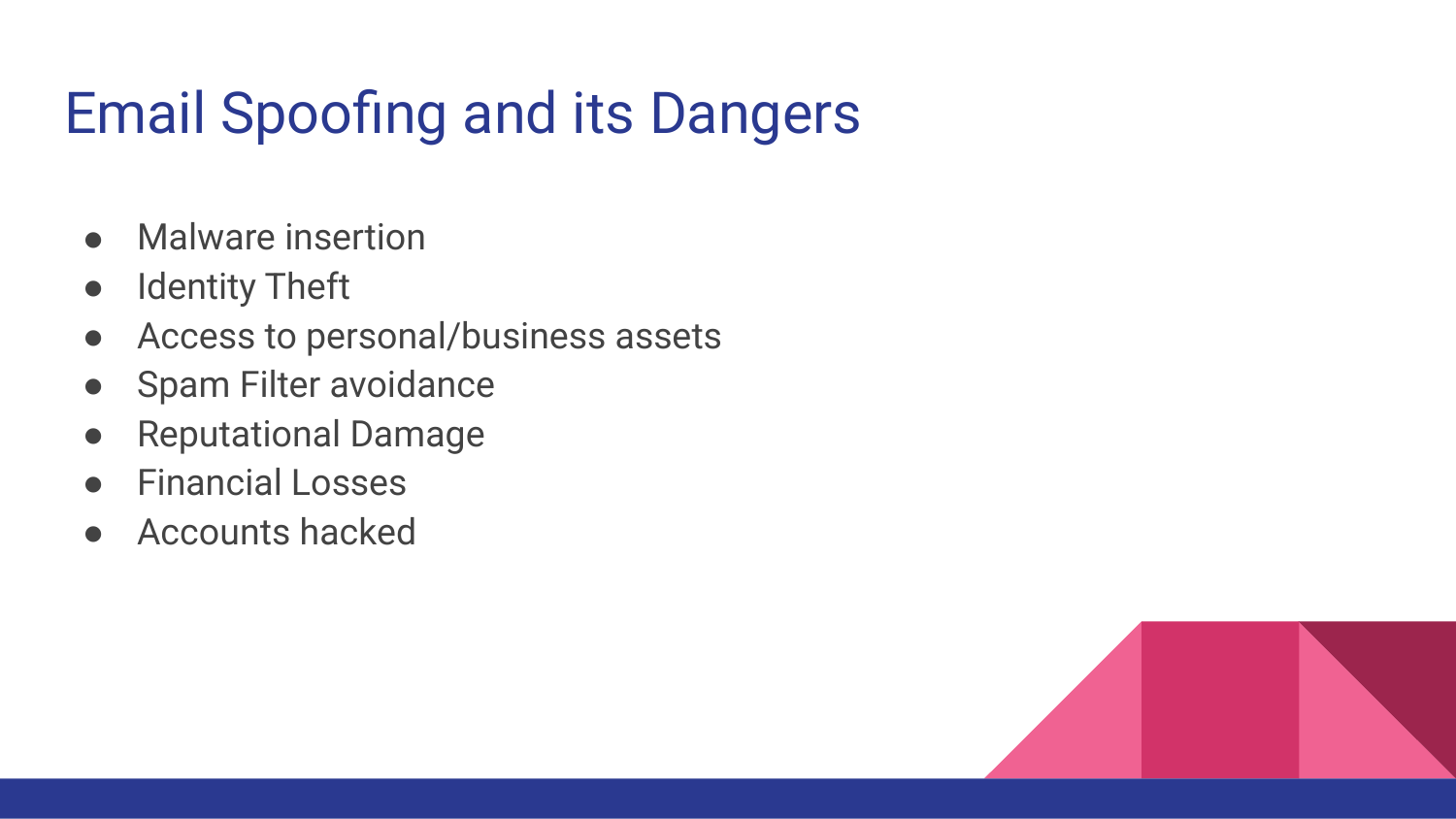

# Email Spoofing and its Dangers

Malware insertion
Identity Theft
Access to personal/business assets
Spam Filter avoidance
Reputational Damage
Financial Losses
Accounts hacked